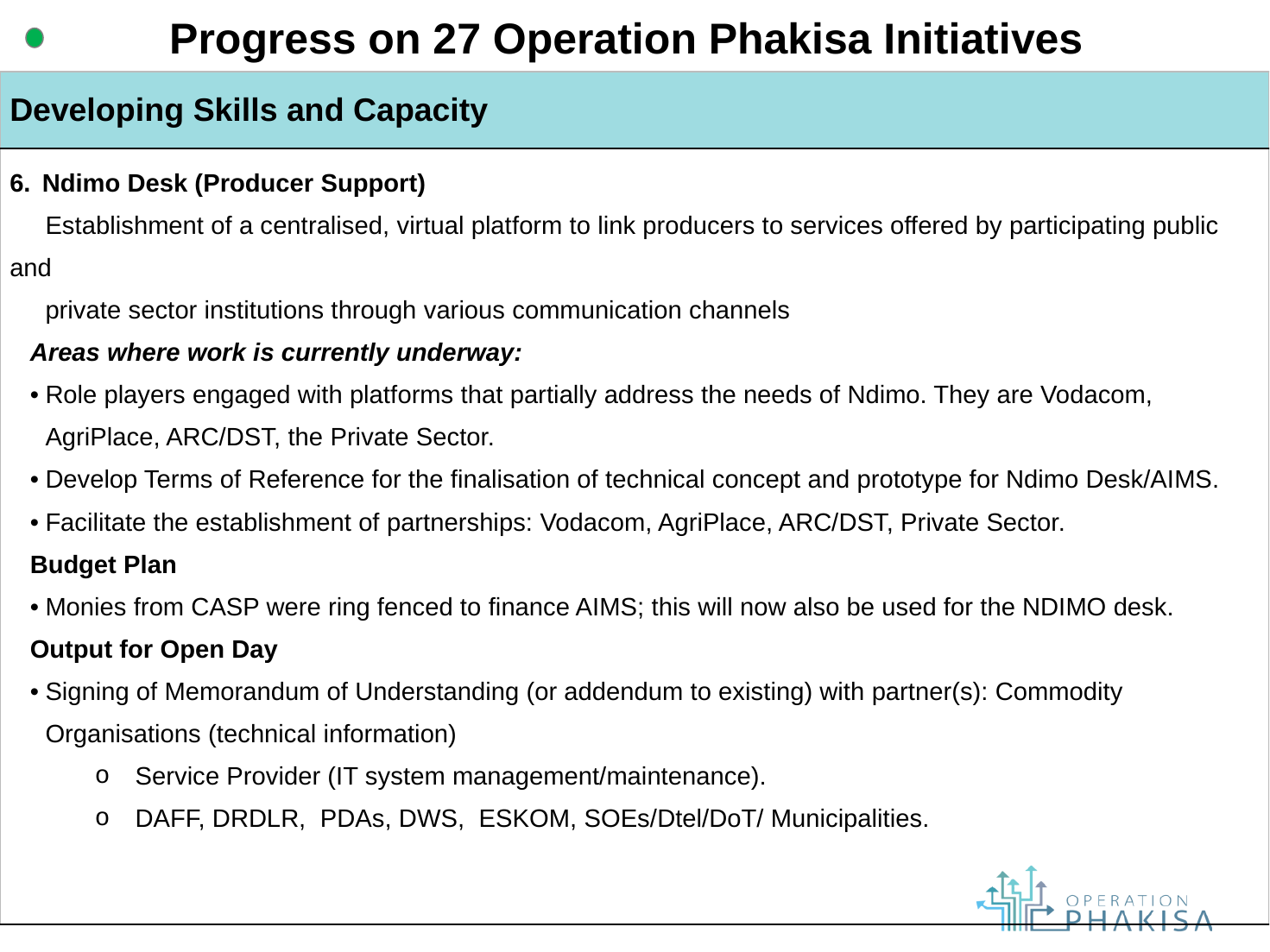

Progress on 27 Operation Phakisa Initiatives

| Developing Skills and Capacity |
| --- |
| Ndimo Desk (Producer Support) Establishment of a centralised, virtual platform to link producers to services offered by participating public and private sector institutions through various communication channels Areas where work is currently underway: Role players engaged with platforms that partially address the needs of Ndimo. They are Vodacom, AgriPlace, ARC/DST, the Private Sector. Develop Terms of Reference for the finalisation of technical concept and prototype for Ndimo Desk/AIMS. Facilitate the establishment of partnerships: Vodacom, AgriPlace, ARC/DST, Private Sector. Budget Plan Monies from CASP were ring fenced to finance AIMS; this will now also be used for the NDIMO desk. Output for Open Day Signing of Memorandum of Understanding (or addendum to existing) with partner(s): Commodity Organisations (technical information) Service Provider (IT system management/maintenance). DAFF, DRDLR, PDAs, DWS, ESKOM, SOEs/Dtel/DoT/ Municipalities. |